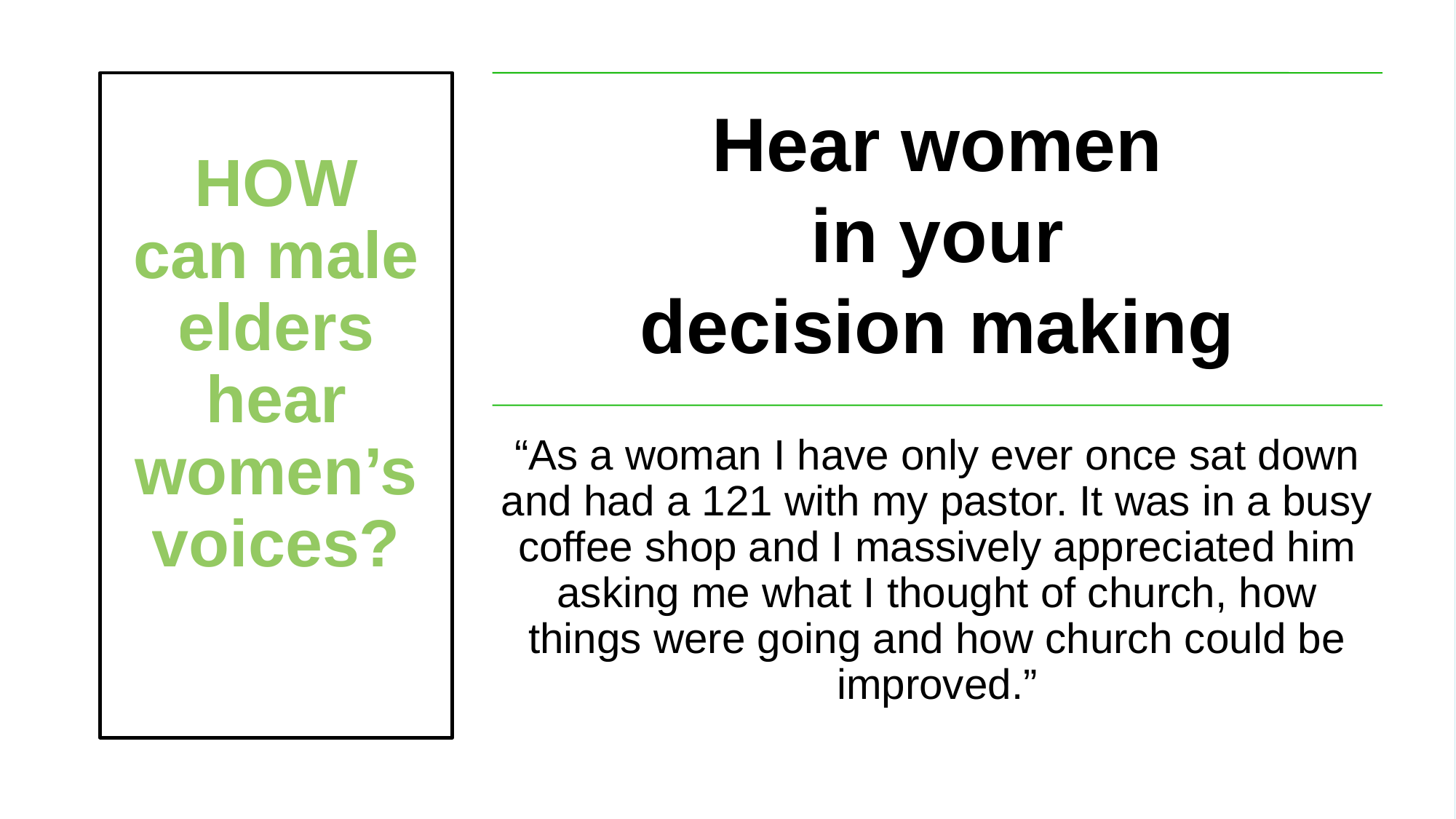

HOW
can male elders hear women’s voices?
Hear women
in your
decision making

“As a woman I have only ever once sat down and had a 121 with my pastor. It was in a busy coffee shop and I massively appreciated him asking me what I thought of church, how things were going and how church could be improved.”